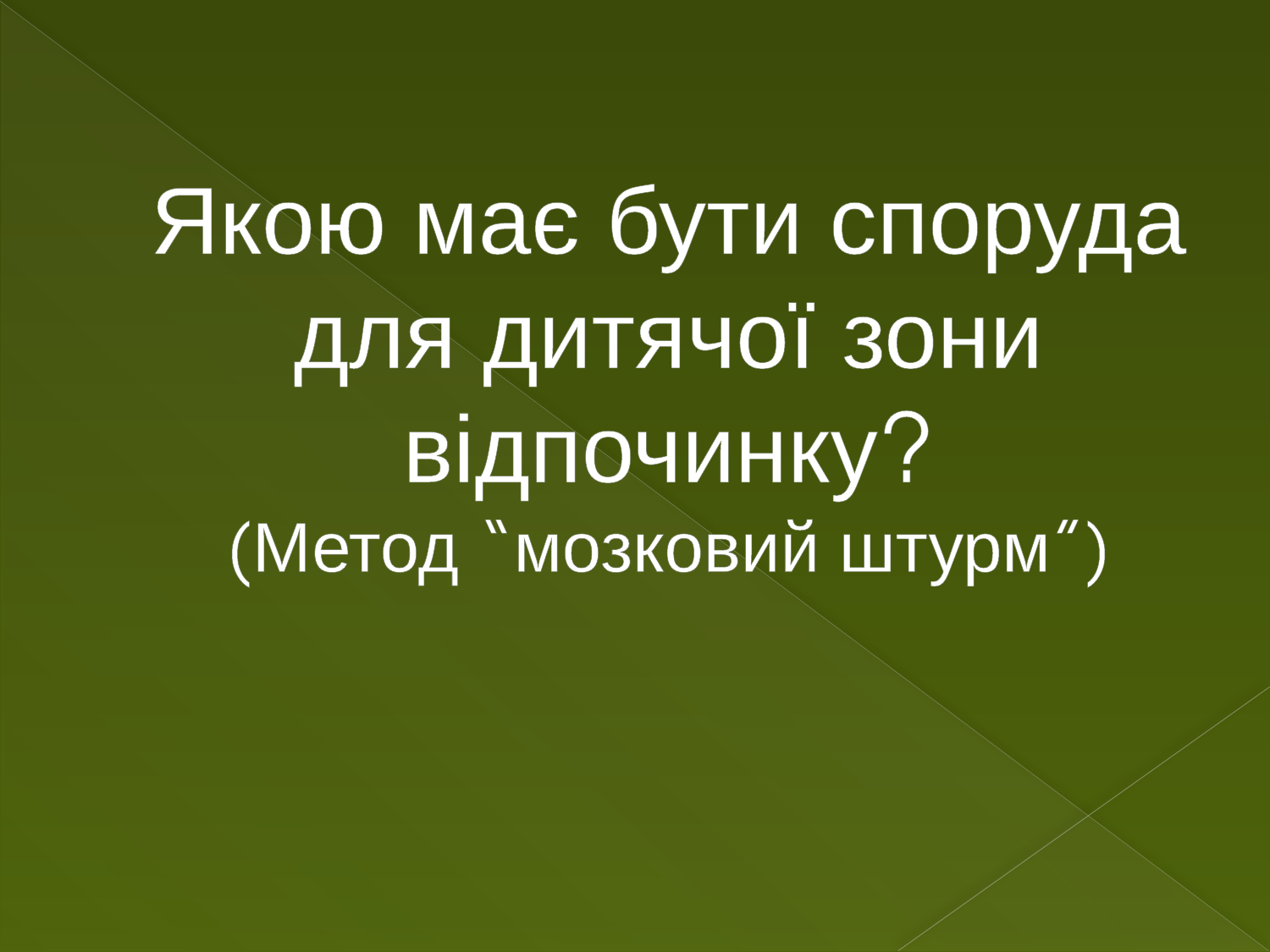

# Якою має бути споруда для дитячої зони відпочинку? (Метод “мозковий штурм”)